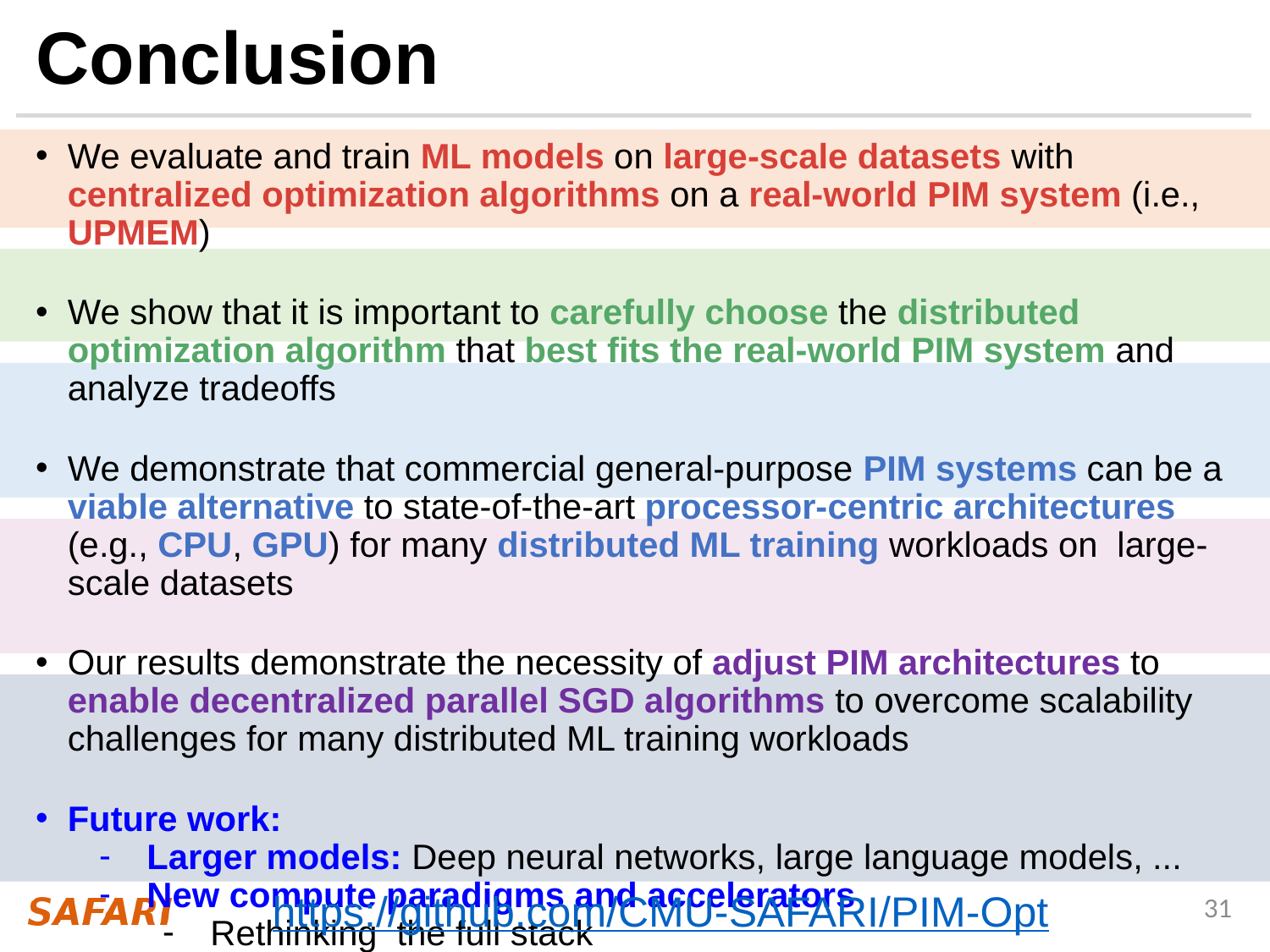

# Conclusion

We evaluate and train ML models on large-scale datasets with centralized optimization algorithms on a real-world PIM system (i.e., UPMEM)

We show that it is important to carefully choose the distributed optimization algorithm that best fits the real-world PIM system and analyze tradeoffs

We demonstrate that commercial general-purpose PIM systems can be a viable alternative to state-of-the-art processor-centric architectures (e.g., CPU, GPU) for many distributed ML training workloads on  large-scale datasets

Our results demonstrate the necessity of adjust PIM architectures to enable decentralized parallel SGD algorithms to overcome scalability challenges for many distributed ML training workloads

Future work:
Larger models: Deep neural networks, large language models, ...
New compute paradigms and accelerators
Rethinking  the full stack
Algorithm-hardware codesign

https://github.com/CMU-SAFARI/PIM-Opt